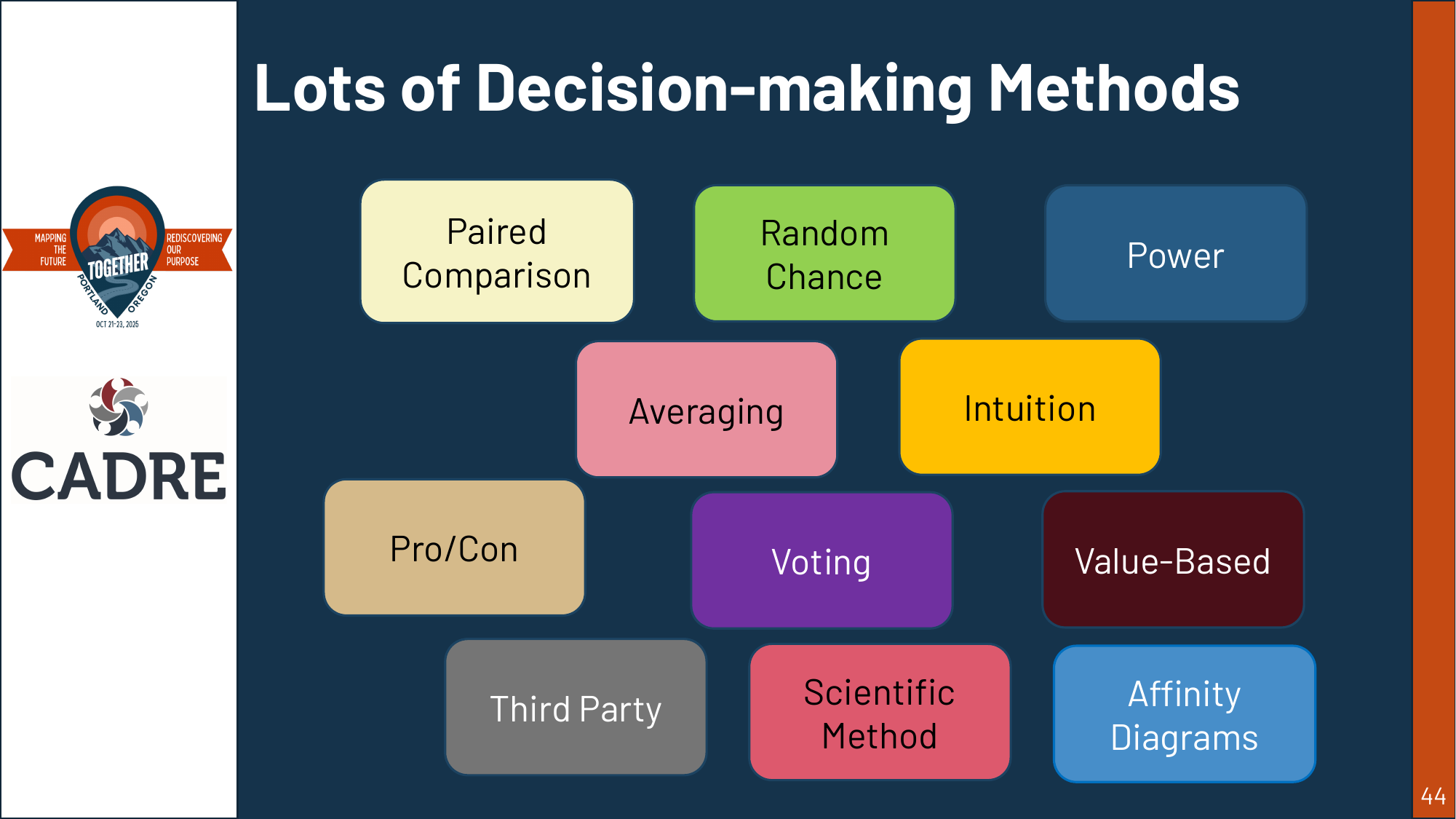

# Lots of Decision-making Methods
Paired Comparison
Random Chance
Power
Intuition
Averaging
Pro/Con
Value-Based
Voting
Third Party
Scientific Method
Affinity Diagrams